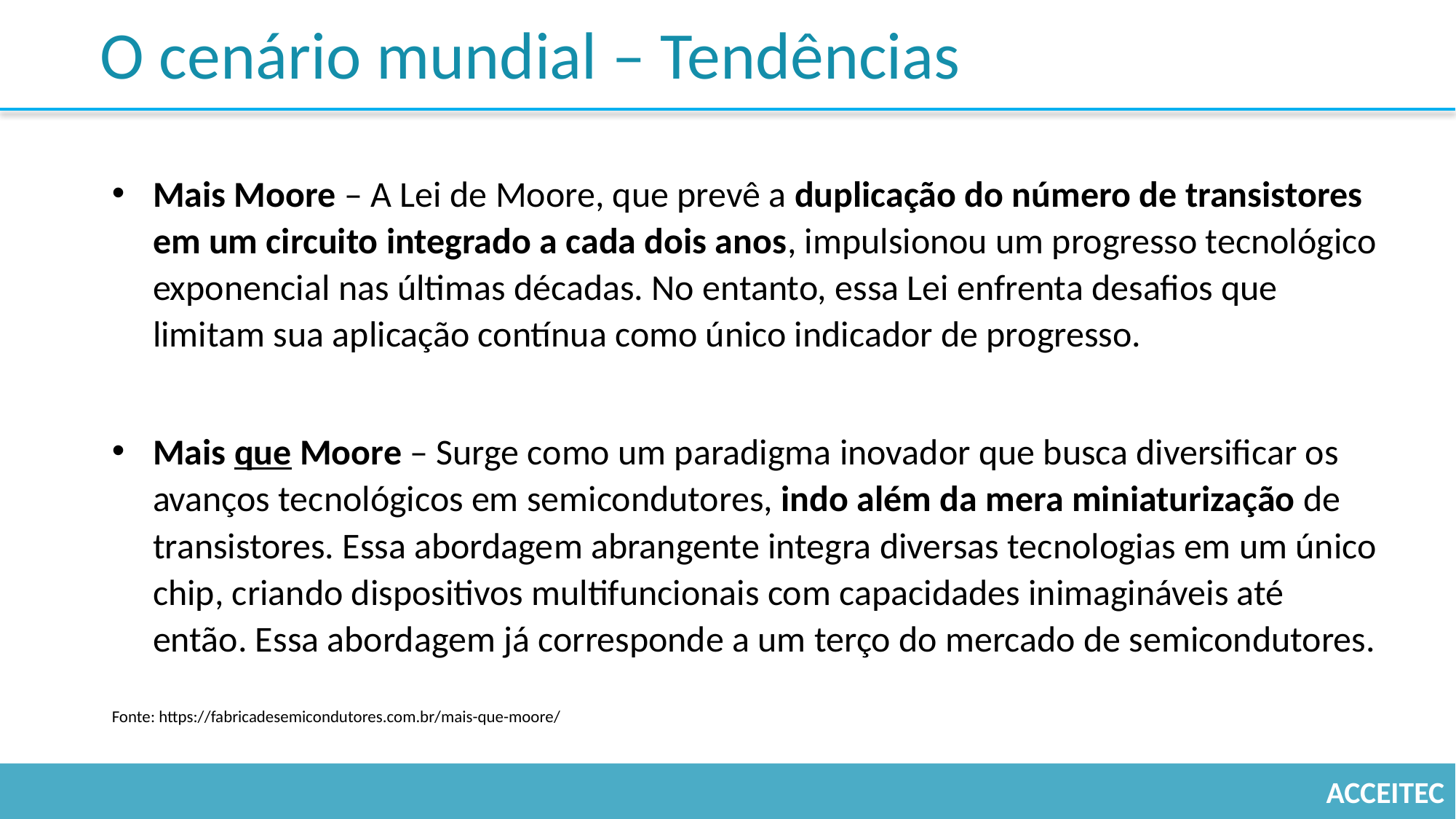

# O cenário mundial – Tendências
Mais Moore – A Lei de Moore, que prevê a duplicação do número de transistores em um circuito integrado a cada dois anos, impulsionou um progresso tecnológico exponencial nas últimas décadas. No entanto, essa Lei enfrenta desafios que limitam sua aplicação contínua como único indicador de progresso.

Mais que Moore – Surge como um paradigma inovador que busca diversificar os avanços tecnológicos em semicondutores, indo além da mera miniaturização de transistores. Essa abordagem abrangente integra diversas tecnologias em um único chip, criando dispositivos multifuncionais com capacidades inimagináveis até então. Essa abordagem já corresponde a um terço do mercado de semicondutores.

Fonte: https://fabricadesemicondutores.com.br/mais-que-moore/